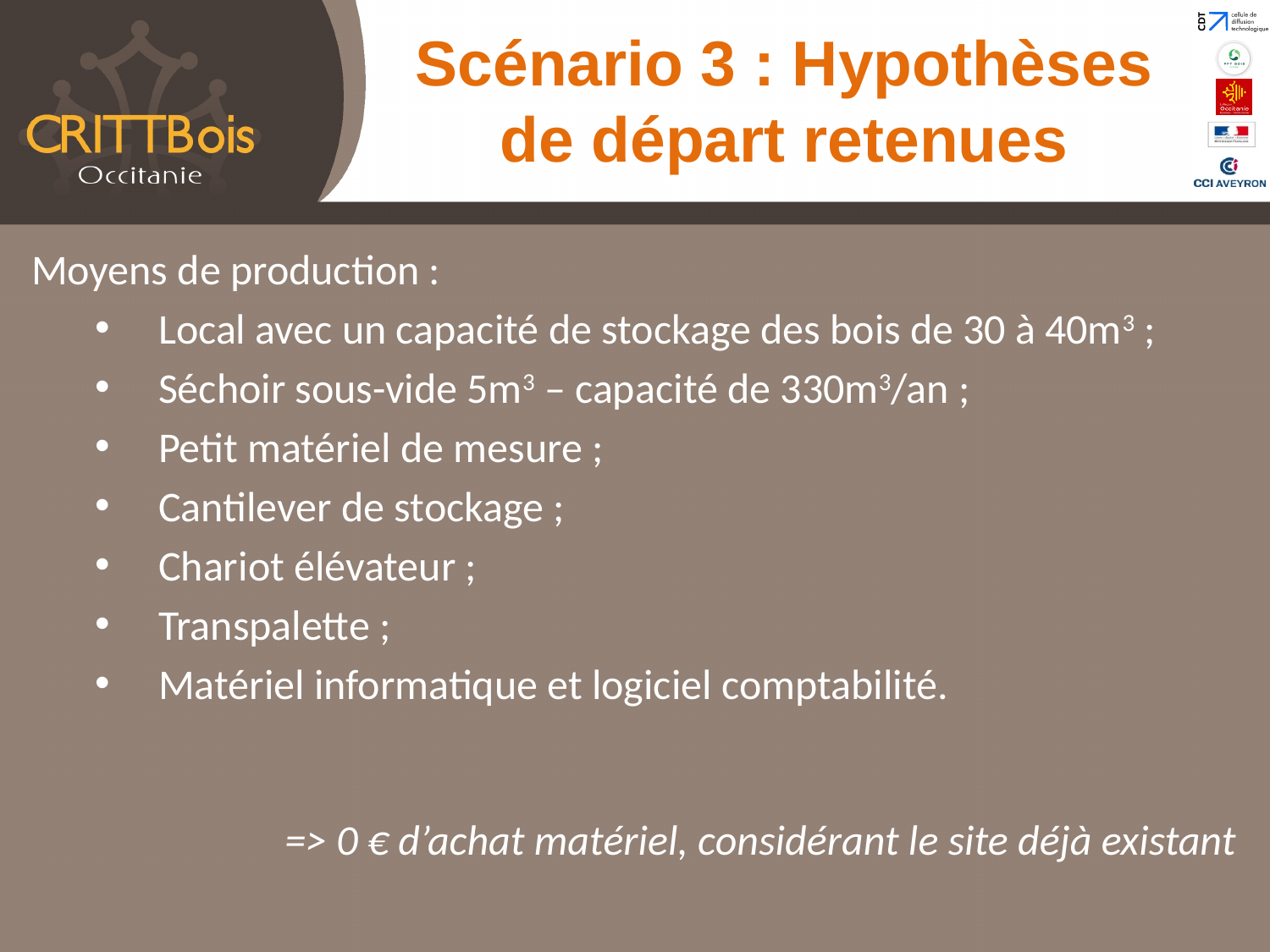

Scénario 3 : Hypothèses de départ retenues
Moyens de production :
Local avec un capacité de stockage des bois de 30 à 40m3 ;
Séchoir sous-vide 5m3 – capacité de 330m3/an ;
Petit matériel de mesure ;
Cantilever de stockage ;
Chariot élévateur ;
Transpalette ;
Matériel informatique et logiciel comptabilité.
	=> 0 € d’achat matériel, considérant le site déjà existant